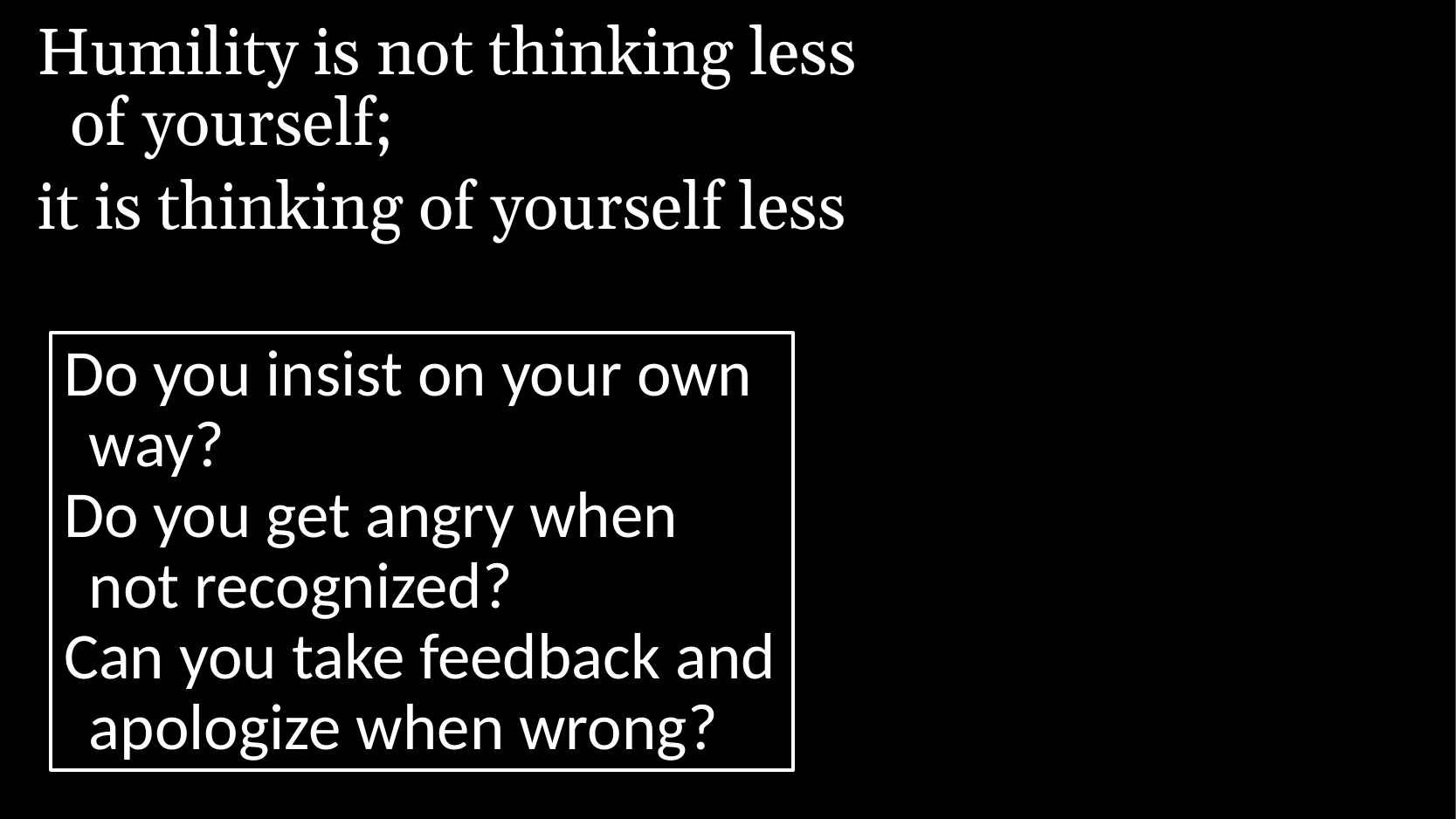

Humility is not thinking less of yourself;
it is thinking of yourself less
Do you insist on your own way?
Do you get angry when not recognized?
Can you take feedback and apologize when wrong?